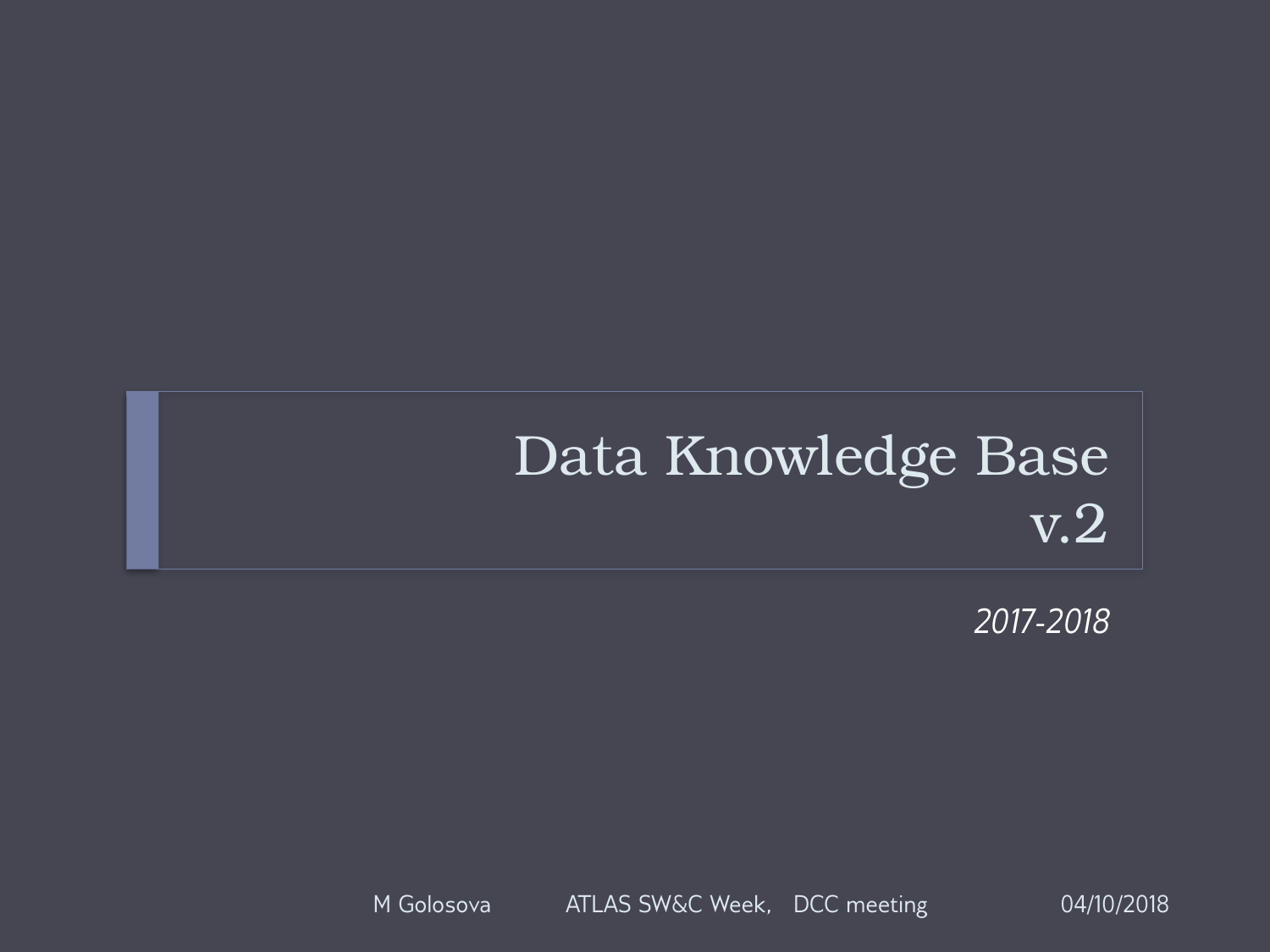

# Data Knowledge Base v.2
2017-2018
M Golosova          ATLAS SW&C Week,   DCC meeting
04/10/2018